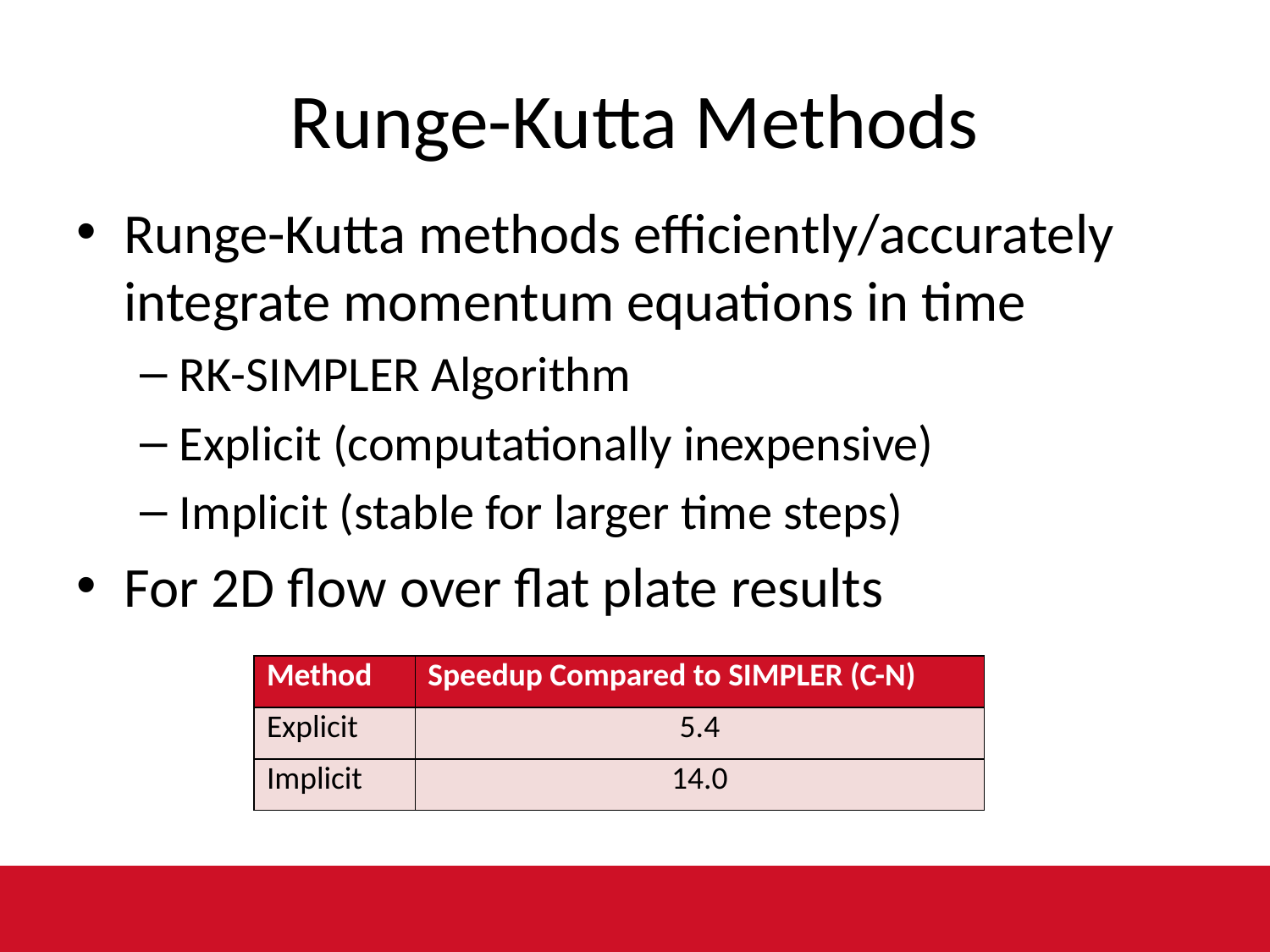

# Runge-Kutta Methods
Runge-Kutta methods efficiently/accurately integrate momentum equations in time
RK-SIMPLER Algorithm
Explicit (computationally inexpensive)
Implicit (stable for larger time steps)
For 2D flow over flat plate results

| Method | Speedup Compared to SIMPLER (C-N) |
| --- | --- |
| Explicit | 5.4 |
| Implicit | 14.0 |